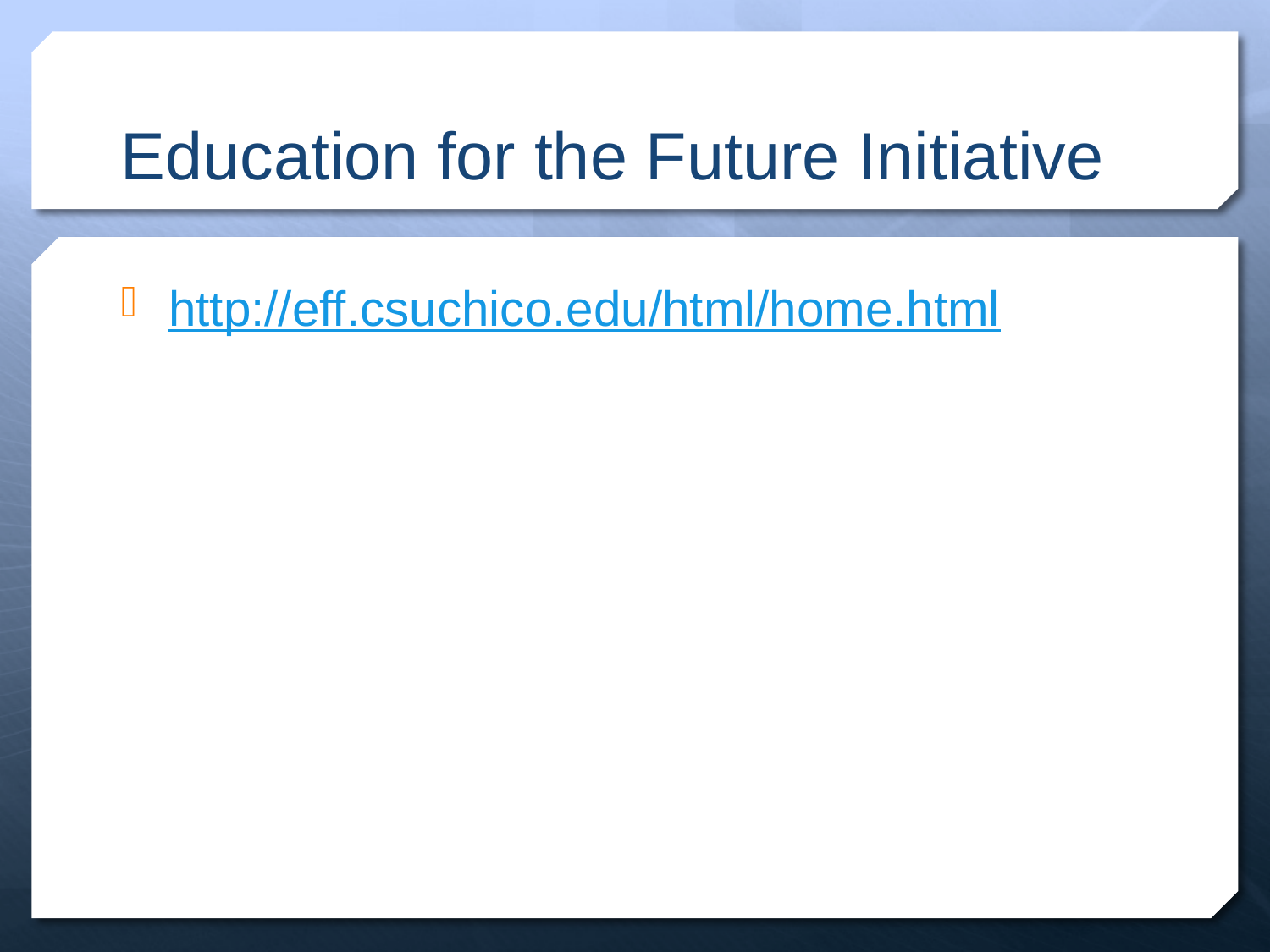

# Education for the Future Initiative
http://eff.csuchico.edu/html/home.html